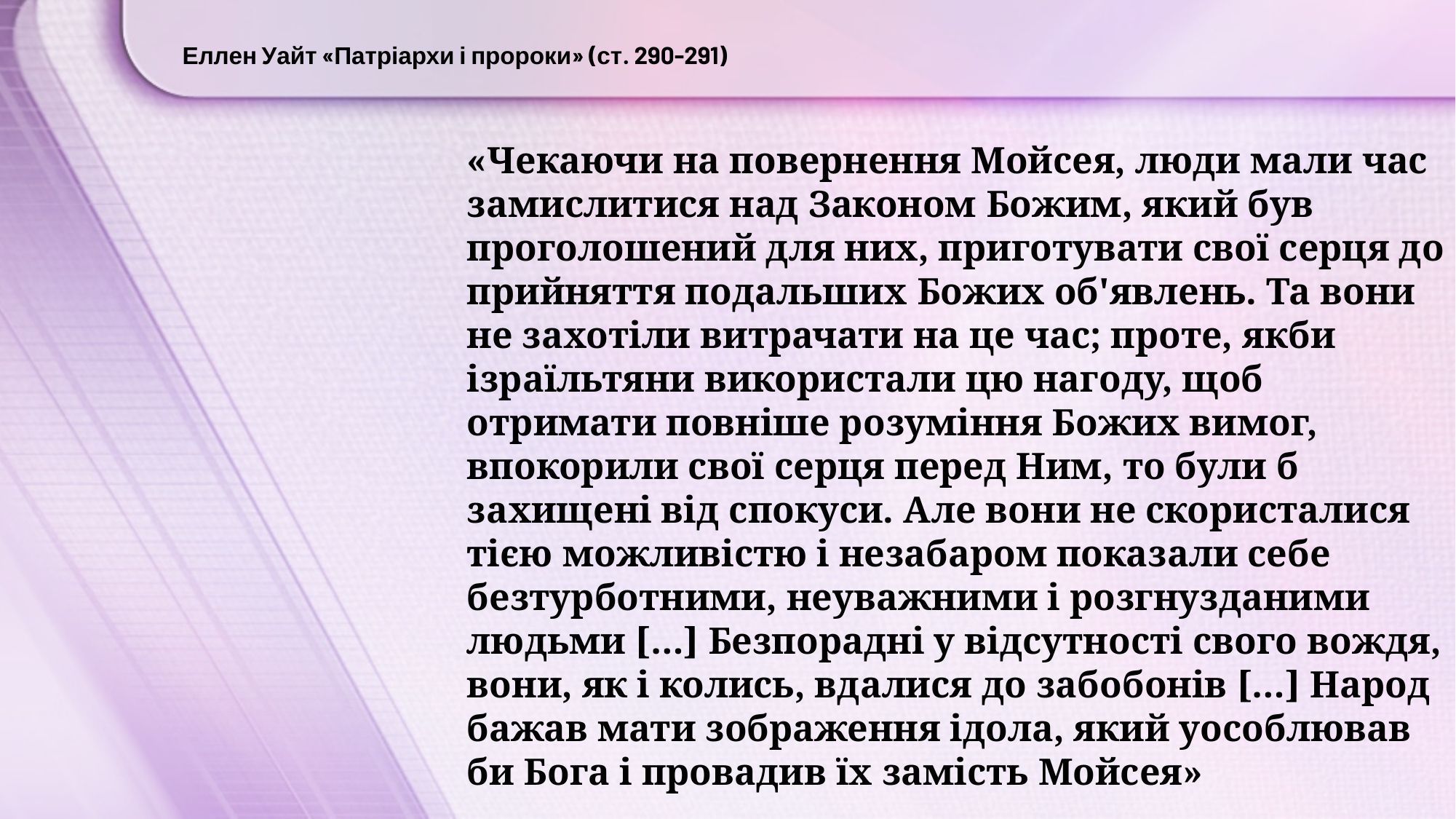

Еллен Уайт «Патріархи і пророки» (ст. 290-291)
«Чекаючи на повернення Мойсея, люди мали час замислитися над Законом Божим, який був проголошений для них, приготувати свої серця до прийняття подальших Божих об'явлень. Та вони не захотіли витрачати на це час; проте, якби ізраїльтяни використали цю нагоду, щоб отримати повніше розуміння Божих вимог, впокорили свої серця перед Ним, то були б захищені від спокуси. Але вони не скористалися тією можливістю і незабаром показали себе безтурботними, неуважними і розгнузданими людьми […] Безпорадні у відсутності свого вождя, вони, як і колись, вдалися до забобонів […] Народ бажав мати зображення ідола, який уособлював би Бога і провадив їх замість Мойсея»